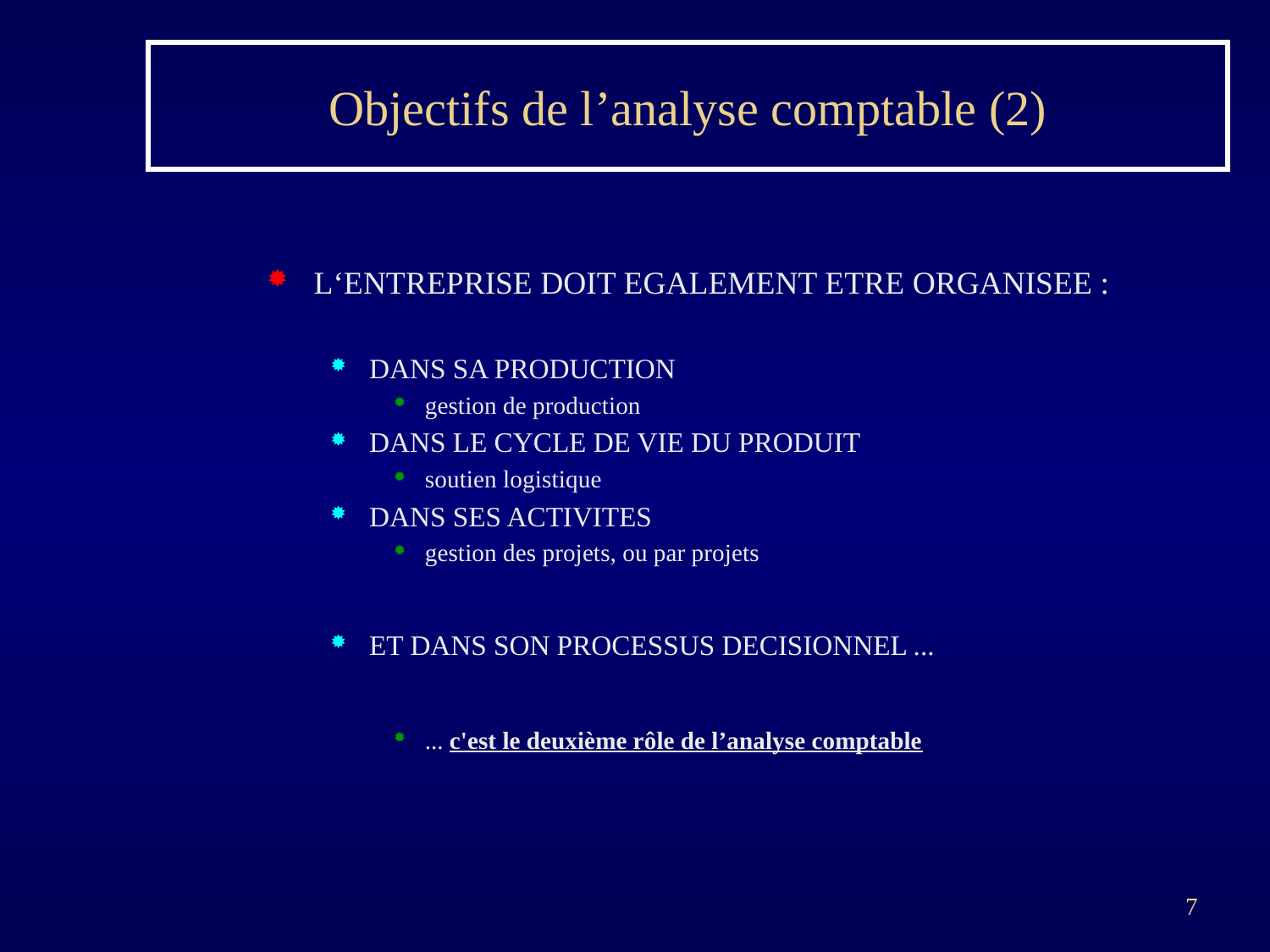

# Objectifs de l’analyse comptable (2)
L‘ENTREPRISE DOIT EGALEMENT ETRE ORGANISEE :

DANS SA PRODUCTION
gestion de production
DANS LE CYCLE DE VIE DU PRODUIT
soutien logistique
DANS SES ACTIVITES
gestion des projets, ou par projets

ET DANS SON PROCESSUS DECISIONNEL ...

... c'est le deuxième rôle de l’analyse comptable
7